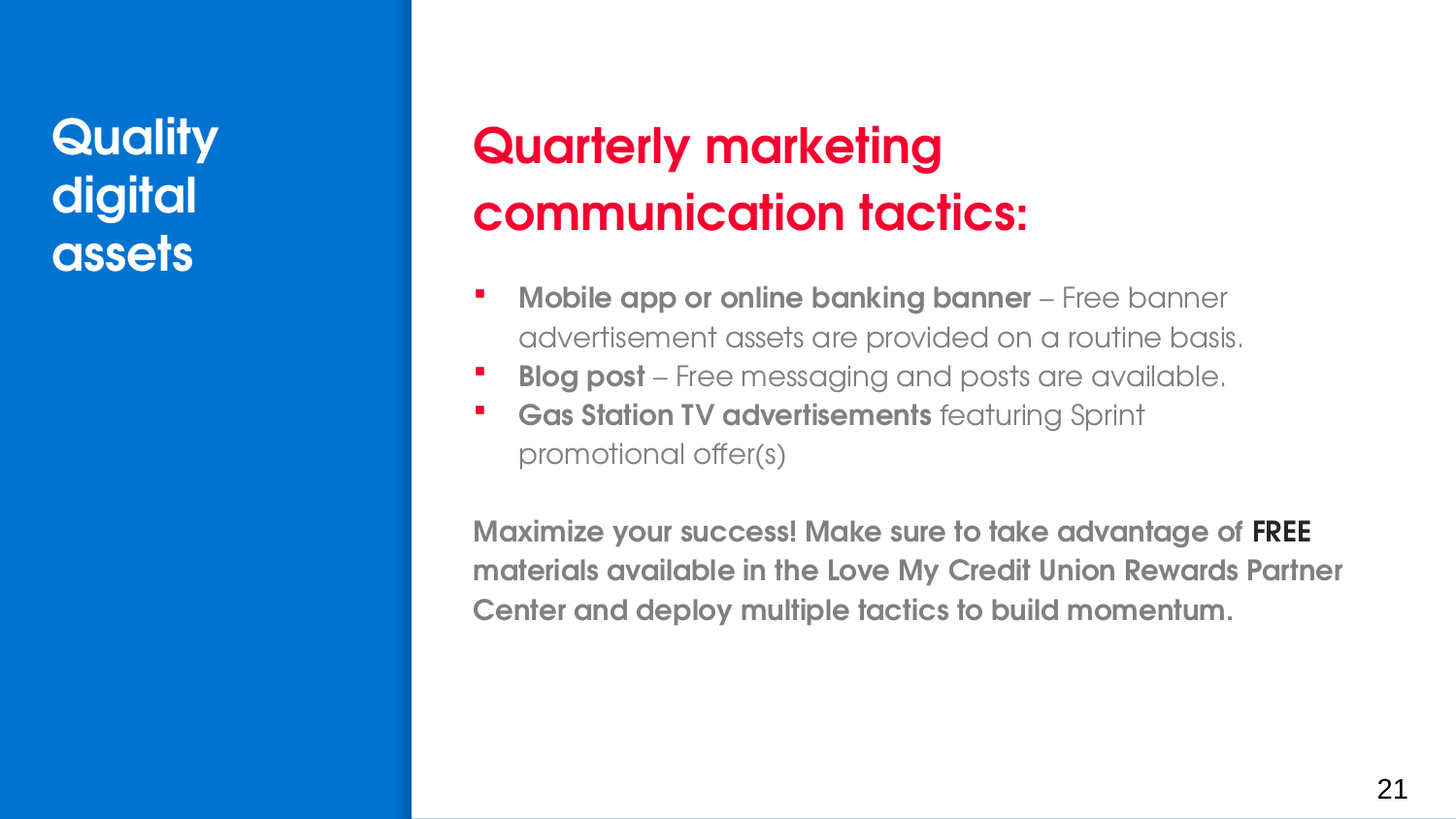

# Quality digital assets
Quarterly marketing
communication tactics:
Mobile app or online banking banner – Free banner advertisement assets are provided on a routine basis.
Blog post – Free messaging and posts are available.
Gas Station TV advertisements featuring Sprint
promotional offer(s)

Maximize your success! Make sure to take advantage of FREE materials available in the Love My Credit Union Rewards Partner Center and deploy multiple tactics to build momentum.

21